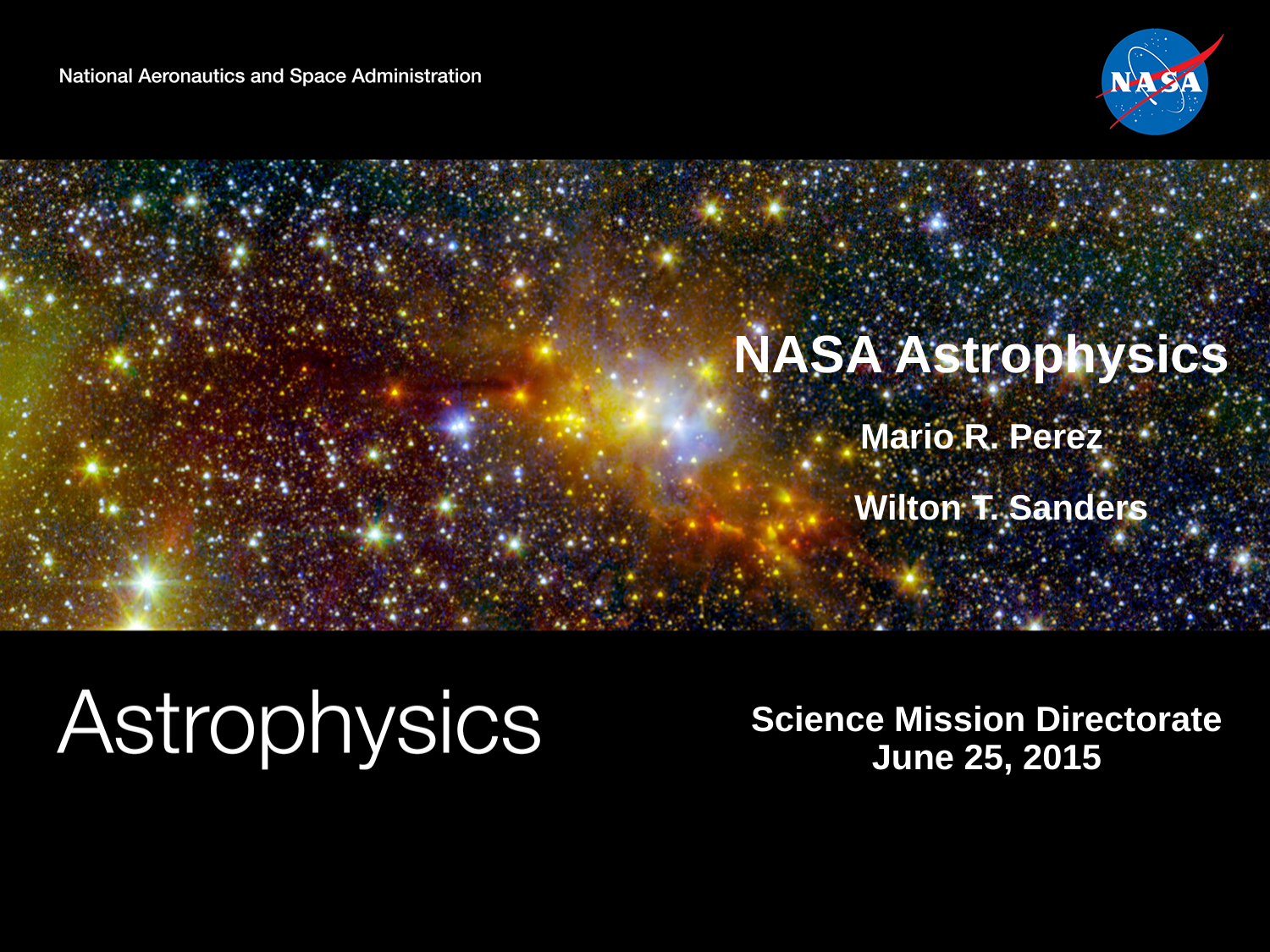

NASA Astrophysics

Mario R. Perez

    Wilton T. Sanders
Science Mission Directorate
June 25, 2015